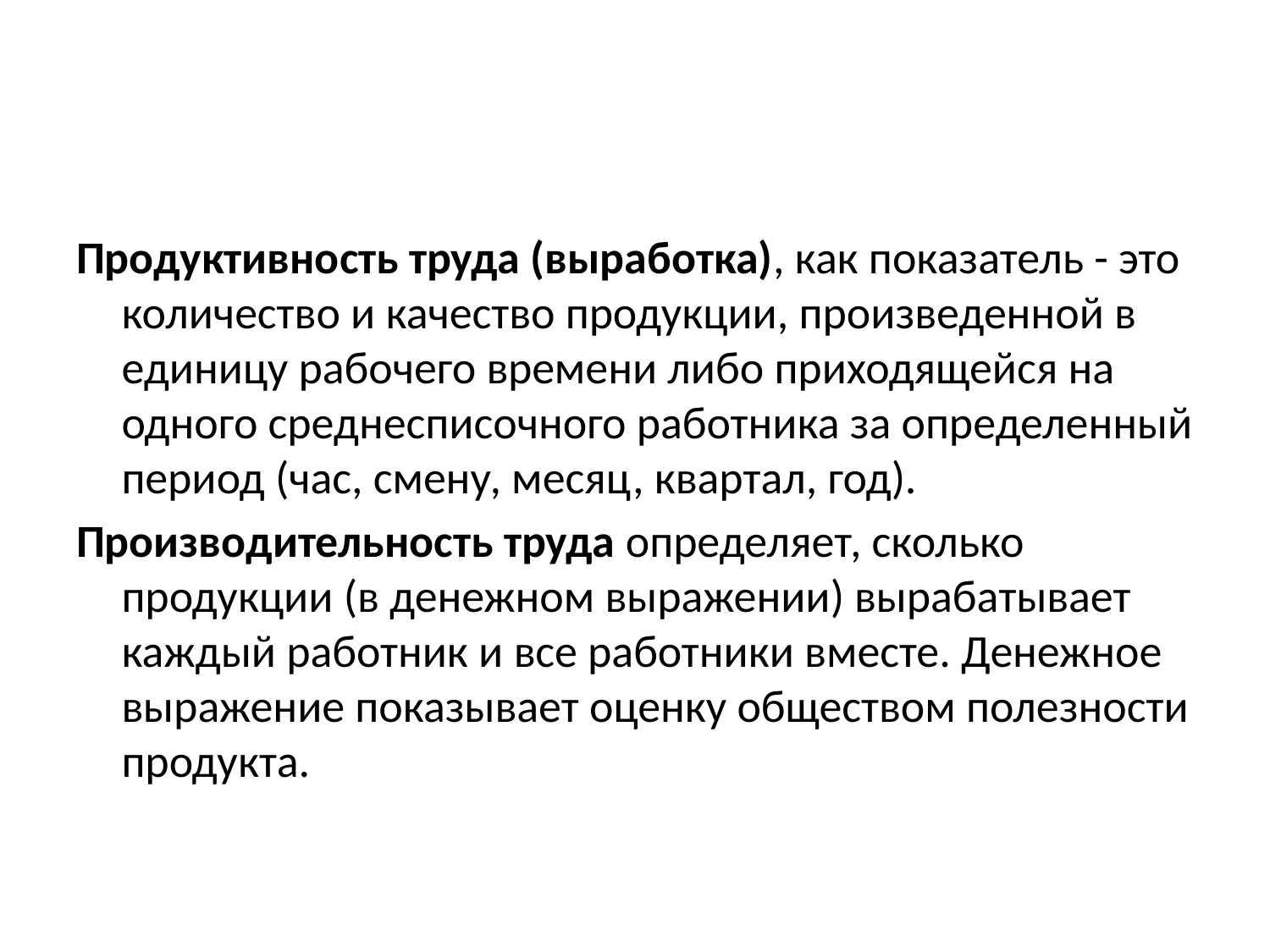

#
Продуктивность труда (выработка), как показатель - это количество и качество продукции, произведенной в единицу рабочего времени либо приходящейся на одного среднесписочного работника за определенный период (час, смену, месяц, квартал, год).
Производительность труда определяет, сколько продукции (в денежном выражении) вырабатывает каждый работник и все работники вместе. Денежное выражение показывает оценку обществом полезности продукта.